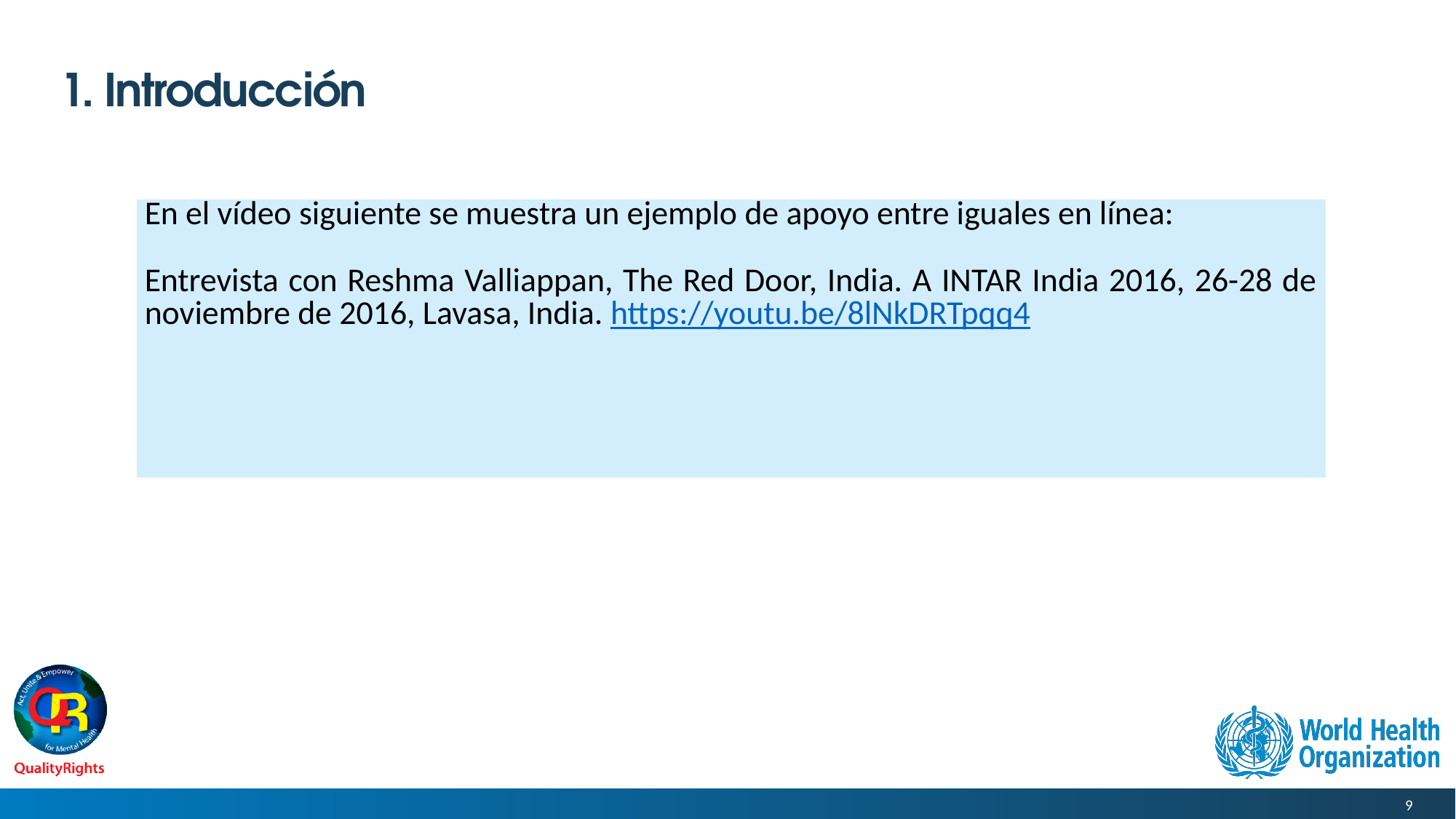

# 1. Introducción
| En el vídeo siguiente se muestra un ejemplo de apoyo entre iguales en línea: Entrevista con Reshma Valliappan, The Red Door, India. A INTAR India 2016, 26-28 de noviembre de 2016, Lavasa, India. https://youtu.be/8lNkDRTpqq4 |
| --- |